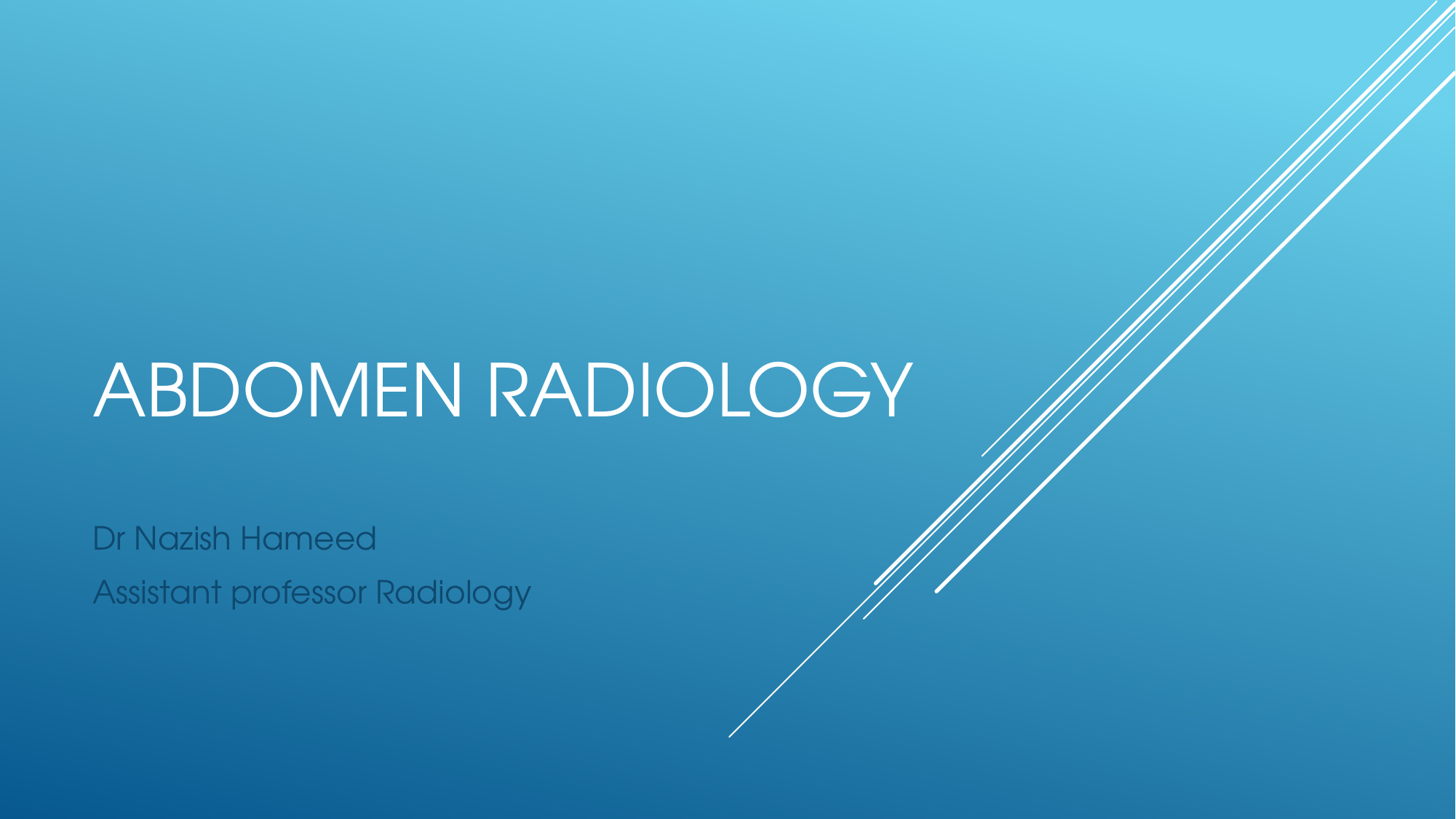

# ABDOMEN RADIOLOGY

Dr Nazish Hameed
Assistant professor Radiology